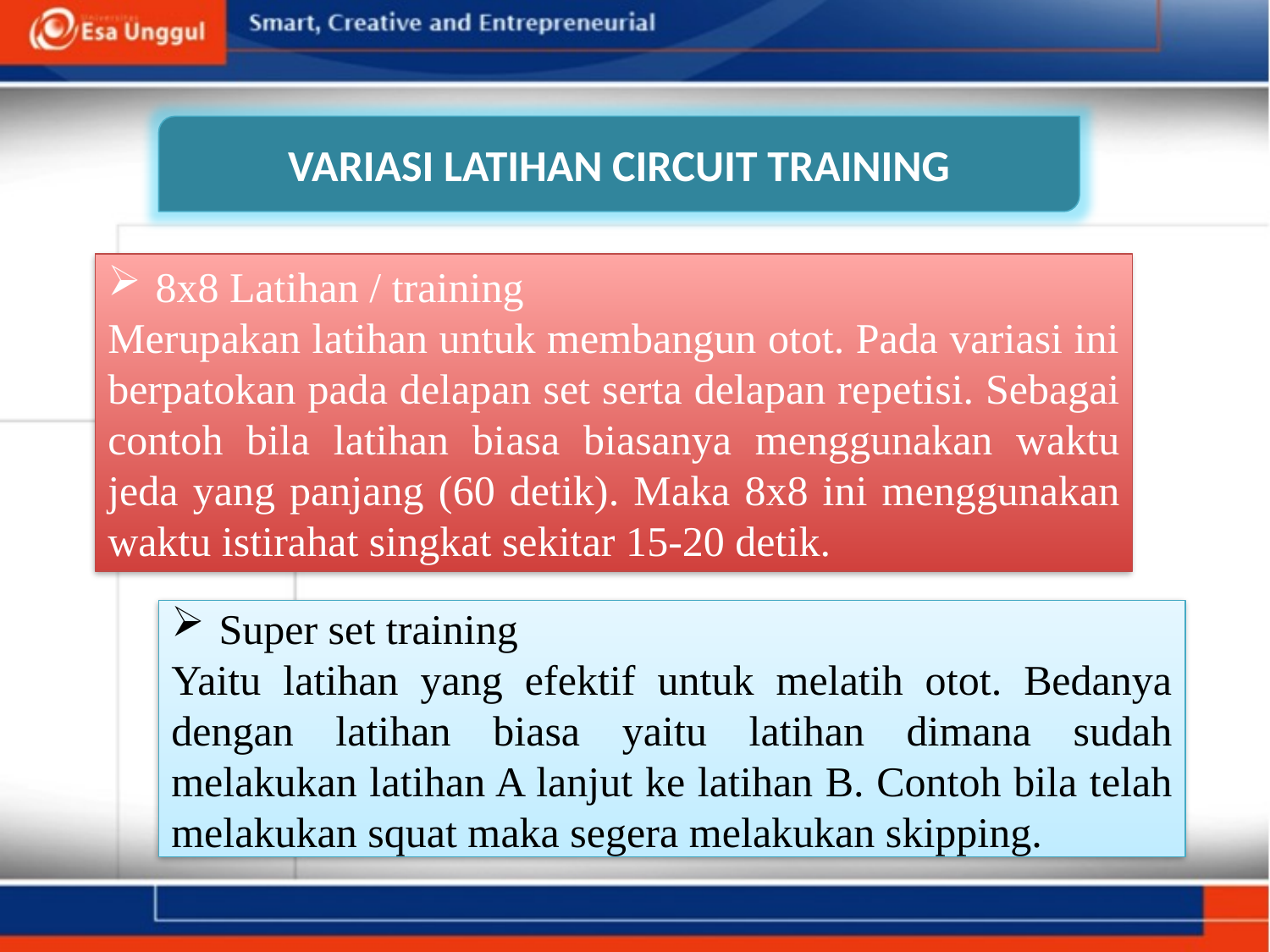

VARIASI LATIHAN CIRCUIT TRAINING
8x8 Latihan / training
Merupakan latihan untuk membangun otot. Pada variasi ini berpatokan pada delapan set serta delapan repetisi. Sebagai contoh bila latihan biasa biasanya menggunakan waktu jeda yang panjang (60 detik). Maka 8x8 ini menggunakan waktu istirahat singkat sekitar 15-20 detik.
Super set training
Yaitu latihan yang efektif untuk melatih otot. Bedanya dengan latihan biasa yaitu latihan dimana sudah melakukan latihan A lanjut ke latihan B. Contoh bila telah melakukan squat maka segera melakukan skipping.